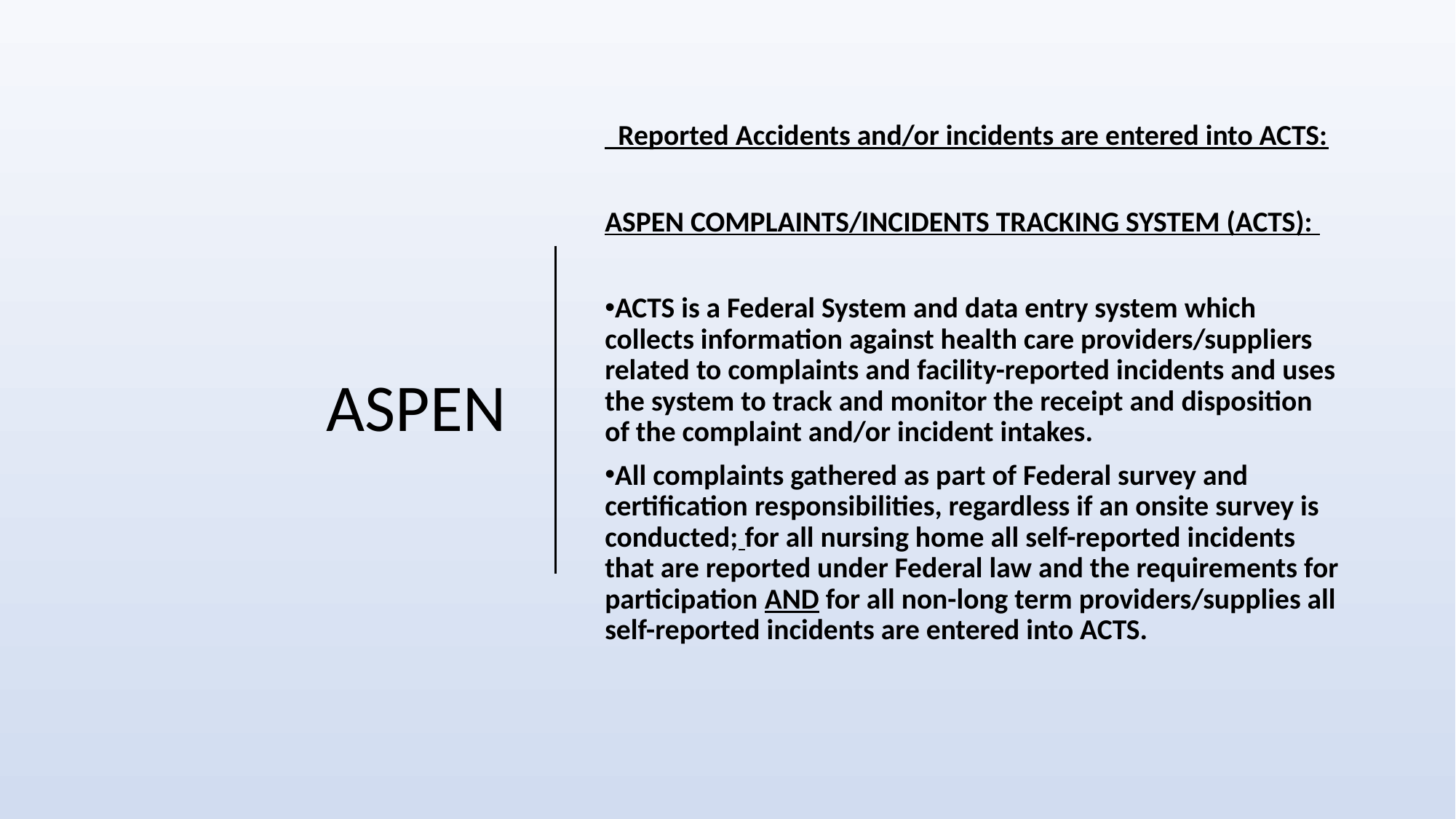

# ASPEN
  Reported Accidents and/or incidents are entered into ACTS:

ASPEN COMPLAINTS/INCIDENTS TRACKING SYSTEM (ACTS):

ACTS is a Federal System and data entry system which collects information against health care providers/suppliers related to complaints and facility-reported incidents and uses the system to track and monitor the receipt and disposition of the complaint and/or incident intakes.
All complaints gathered as part of Federal survey and certification responsibilities, regardless if an onsite survey is conducted; for all nursing home all self-reported incidents that are reported under Federal law and the requirements for participation AND for all non-long term providers/supplies all self-reported incidents are entered into ACTS.